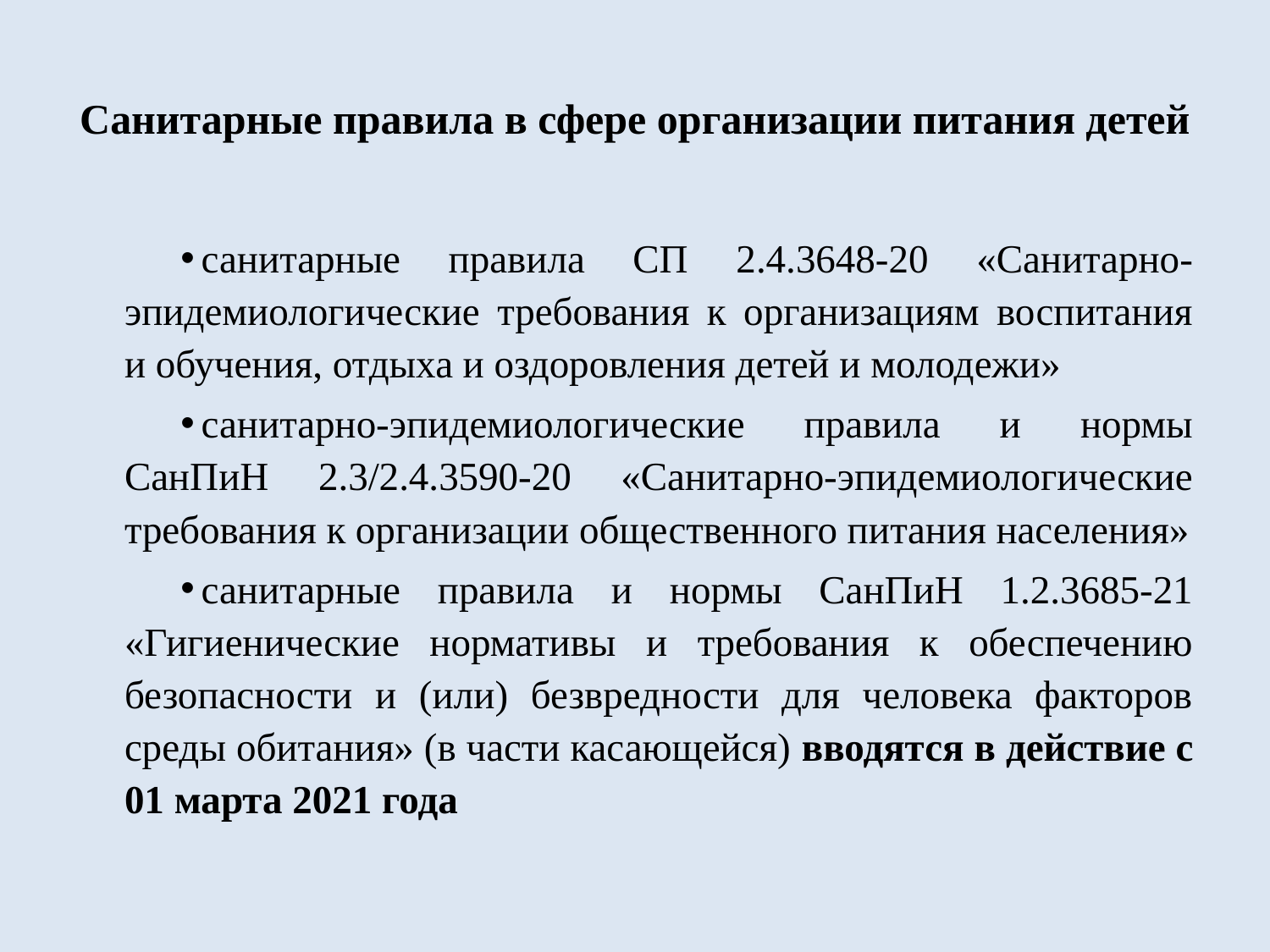

# Санитарные правила в сфере организации питания детей
санитарные правила СП 2.4.3648-20 «Санитарно-эпидемиологические требования к организациям воспитания и обучения, отдыха и оздоровления детей и молодежи»
санитарно-эпидемиологические правила и нормы СанПиН 2.3/2.4.3590-20 «Санитарно-эпидемиологические требования к организации общественного питания населения»
санитарные правила и нормы СанПиН 1.2.3685-21 «Гигиенические нормативы и требования к обеспечению безопасности и (или) безвредности для человека факторов среды обитания» (в части касающейся) вводятся в действие с 01 марта 2021 года